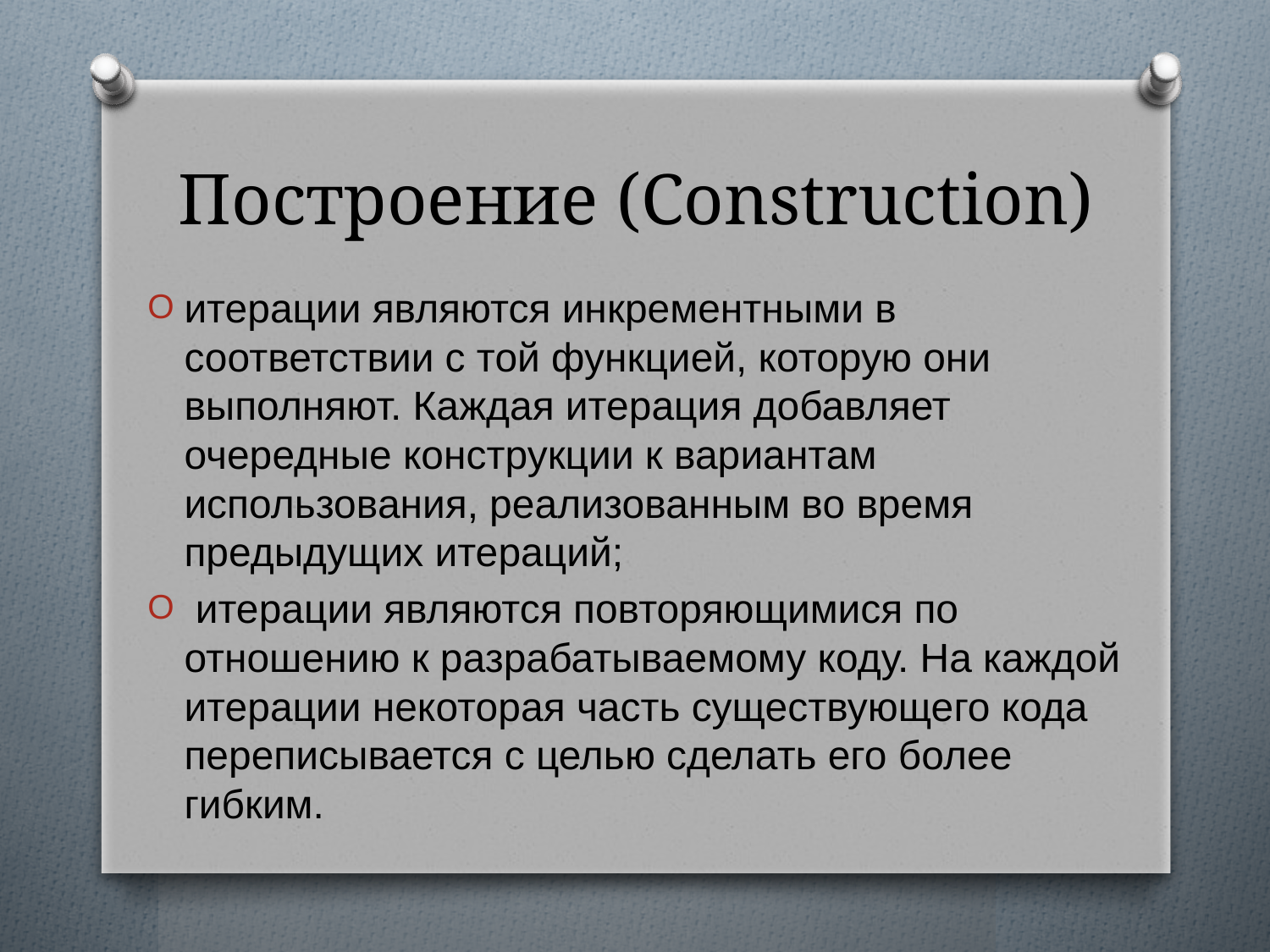

# Построение (Construction)
итерации являются инкрементными в соответствии с той функцией, которую они выполняют. Каждая итерация добавляет очередные конструкции к вариантам использования, реализованным во время предыдущих итераций;
 итерации являются повторяющимися по отношению к разрабатываемому коду. На каждой итерации некоторая часть существующего кода переписывается с целью сделать его более гибким.